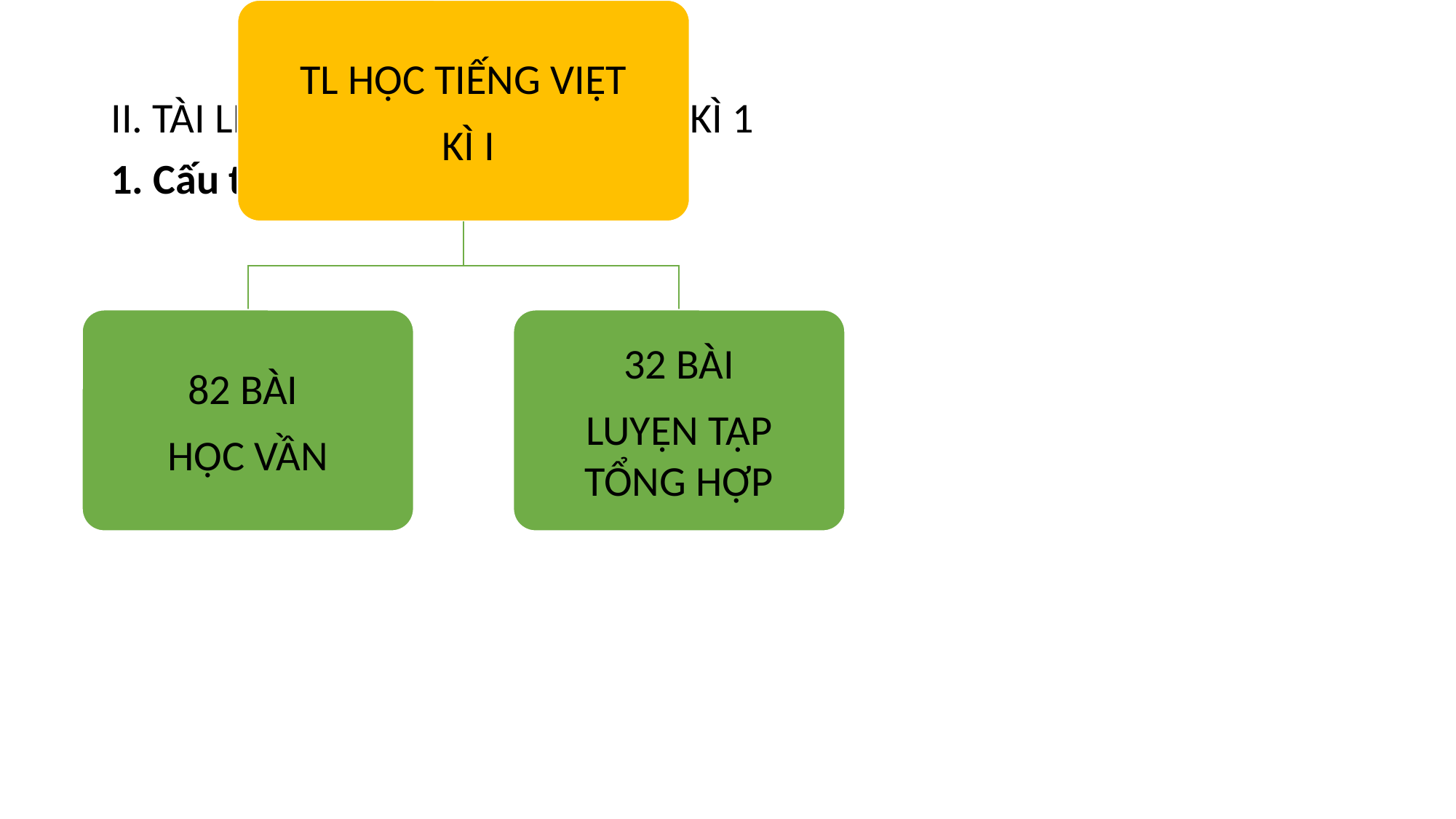

II. TÀI LIỆU HỌC MÔN TIẾNG VIỆT KÌ 1
1. Cấu trúc tài liệu

TL HỌC TIẾNG VIỆT
 KÌ I
82 BÀI
HỌC VẦN
32 BÀI
LUYỆN TẬP TỔNG HỢP